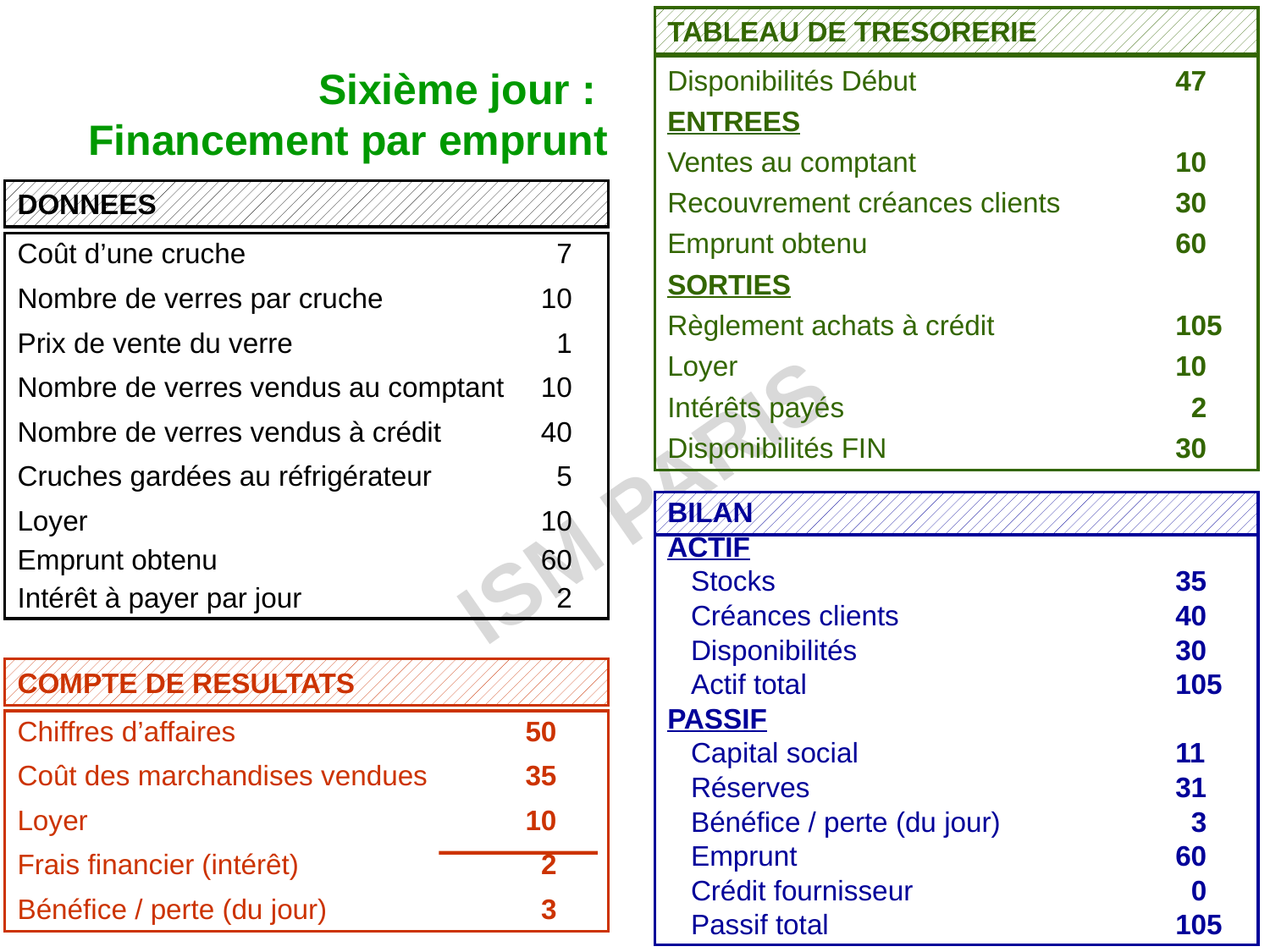

TABLEAU DE TRESORERIE
Sixième jour :
Financement par emprunt
Disponibilités Début			47
ENTREES
Ventes au comptant			10
Recouvrement créances clients	30
Emprunt obtenu			60
SORTIES
Règlement achats à crédit       	105
Loyer				10
Intérêts payés			  2
Disponibilités FIN	    		30
DONNEES
Coût d’une cruche			    7
Nombre de verres par cruche		  10
Prix de vente du verre		    1
Nombre de verres vendus au comptant	  10
Nombre de verres vendus à crédit	  40
Cruches gardées au réfrigérateur	    5
Loyer				  10
Emprunt obtenu			  60
Intérêt à payer par jour 		    2
BILAN
ACTIF
   Stocks				35
   Créances clients			40
   Disponibilités			30
   Actif total			105
PASSIF
   Capital social			11
   Réserves			31
   Bénéfice / perte (du jour)		  3
   Emprunt			60
   Crédit fournisseur			  0
   Passif total			105
COMPTE DE RESULTATS
Chiffres d’affaires			50
Coût des marchandises vendues	35
Loyer				10
Frais financier (intérêt)		  2
Bénéfice / perte (du jour)		  3